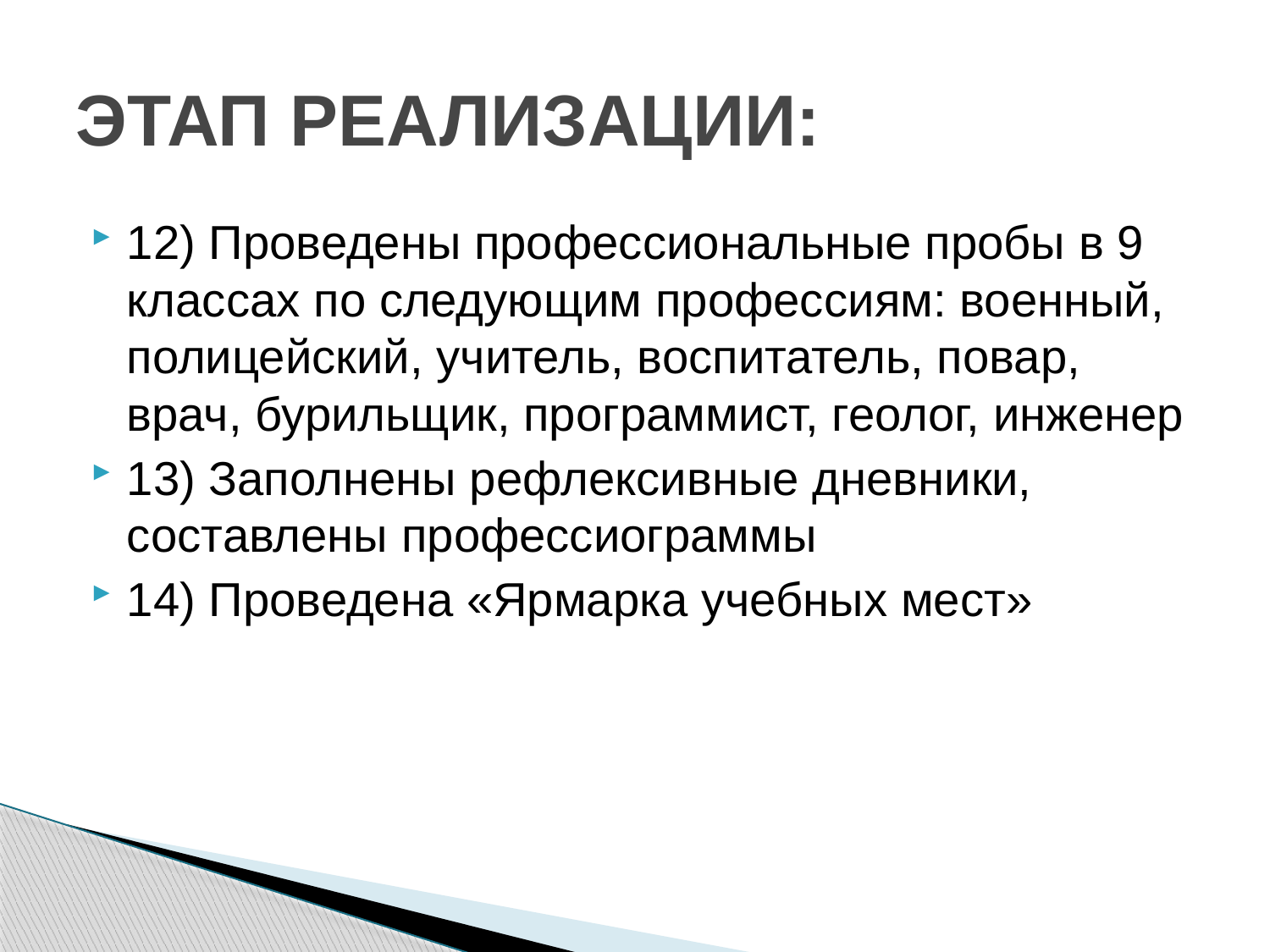

# ЭТАП РЕАЛИЗАЦИИ:
12) Проведены профессиональные пробы в 9 классах по следующим профессиям: военный, полицейский, учитель, воспитатель, повар, врач, бурильщик, программист, геолог, инженер
13) Заполнены рефлексивные дневники, составлены профессиограммы
14) Проведена «Ярмарка учебных мест»